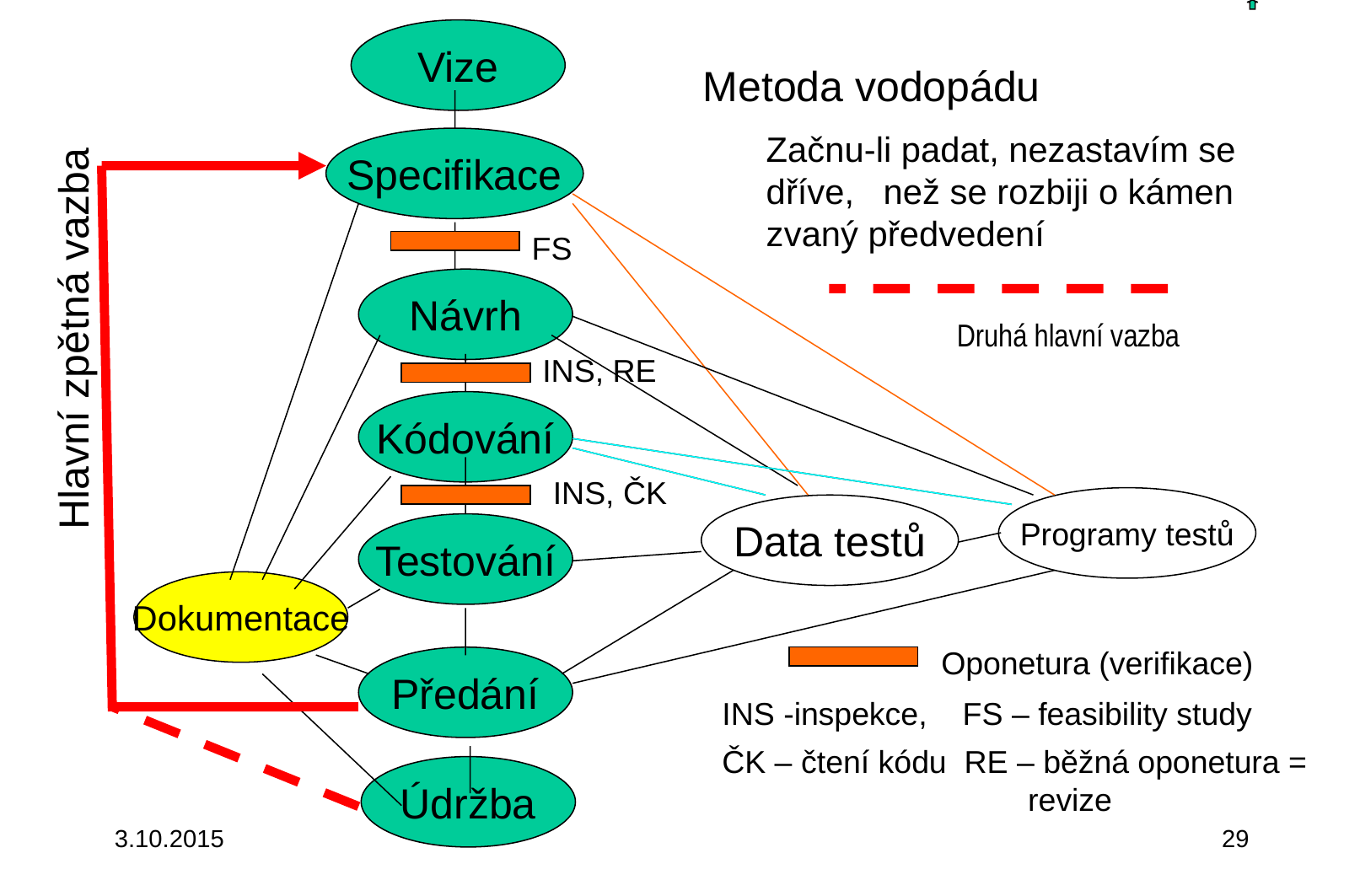

Vize
Metoda vodopádu
Začnu-li padat, nezastavím se dříve,   než se rozbiji o kámen zvaný předvedení

Specifikace

FS

Návrh
Hlavní zpětná vazba

Druhá hlavní vazba

INS, RE

Kódování

INS, ČK

Programy testů
Data testů
Testování

Dokumentace

Oponetura (verifikace)
Předání

INS -inspekce,    FS – feasibility study
ČK – čtení kódu  RE – běžná oponetura =             		      revize

Údržba
3.10.2015
29